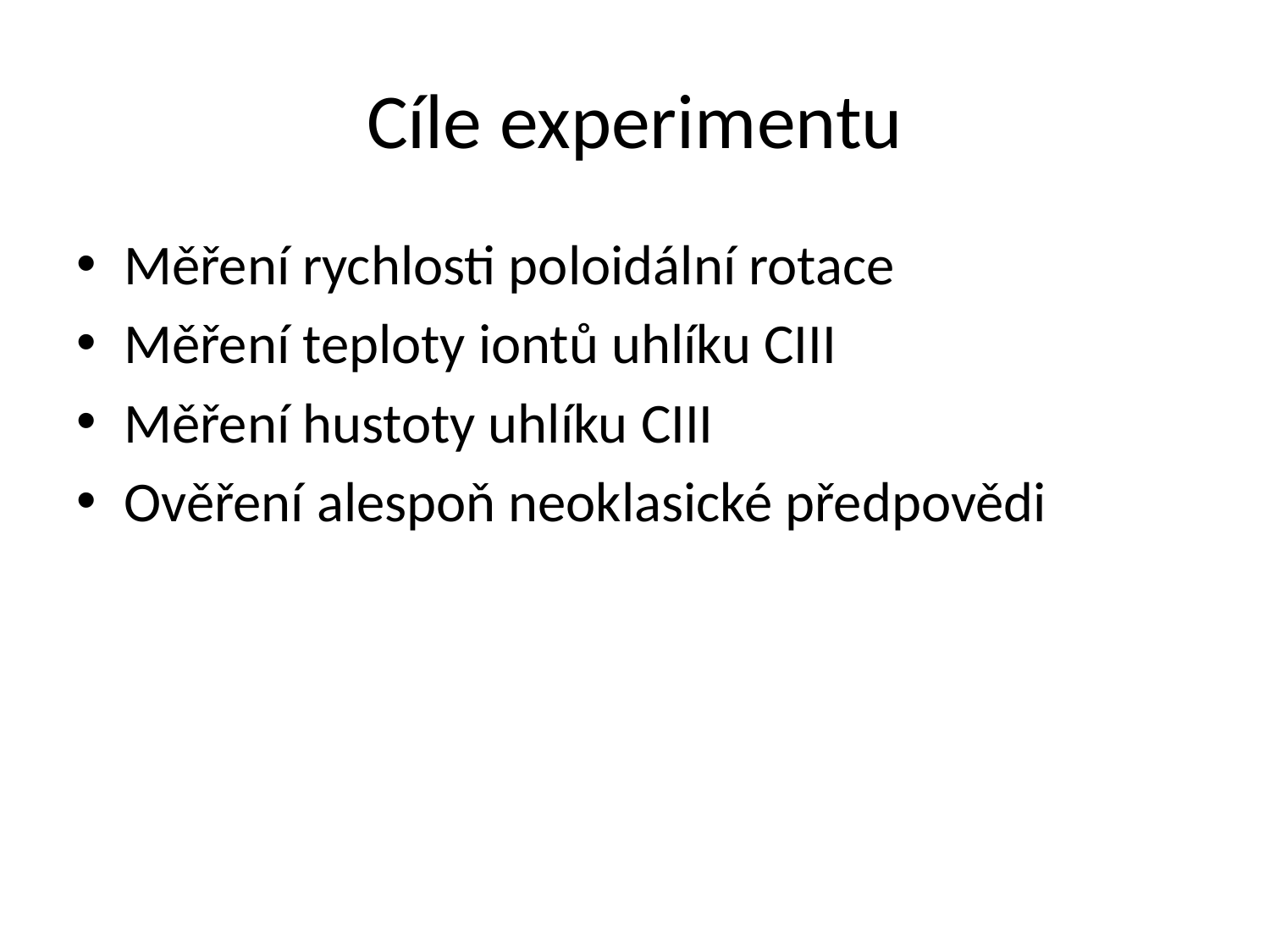

# Cíle experimentu
Měření rychlosti poloidální rotace
Měření teploty iontů uhlíku CIII
Měření hustoty uhlíku CIII
Ověření alespoň neoklasické předpovědi